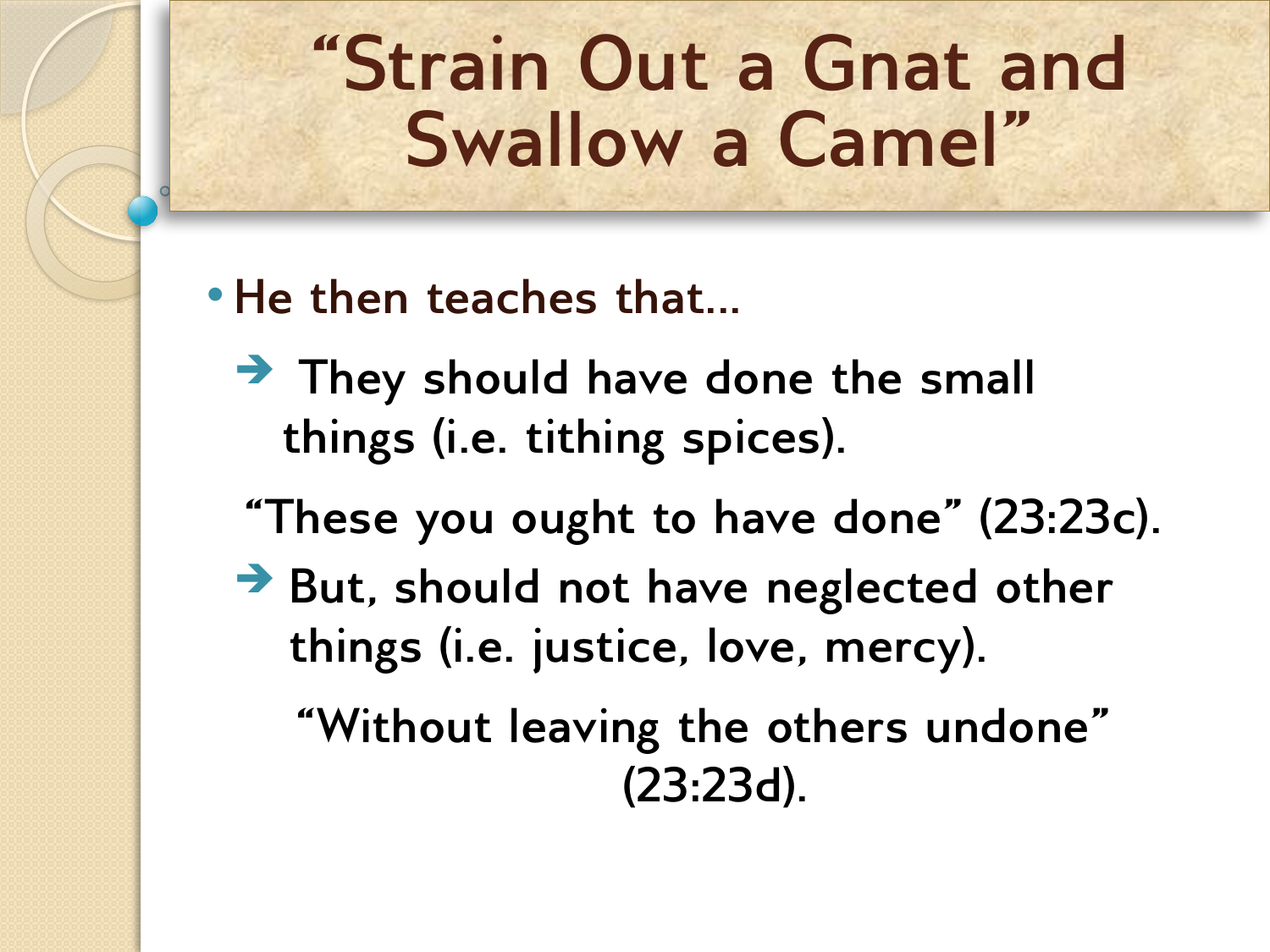

# “Strain Out a Gnat and Swallow a Camel”
He then teaches that...
 They should have done the small things (i.e. tithing spices).
“These you ought to have done” (23:23c).
But, should not have neglected other things (i.e. justice, love, mercy).
“Without leaving the others undone” (23:23d).